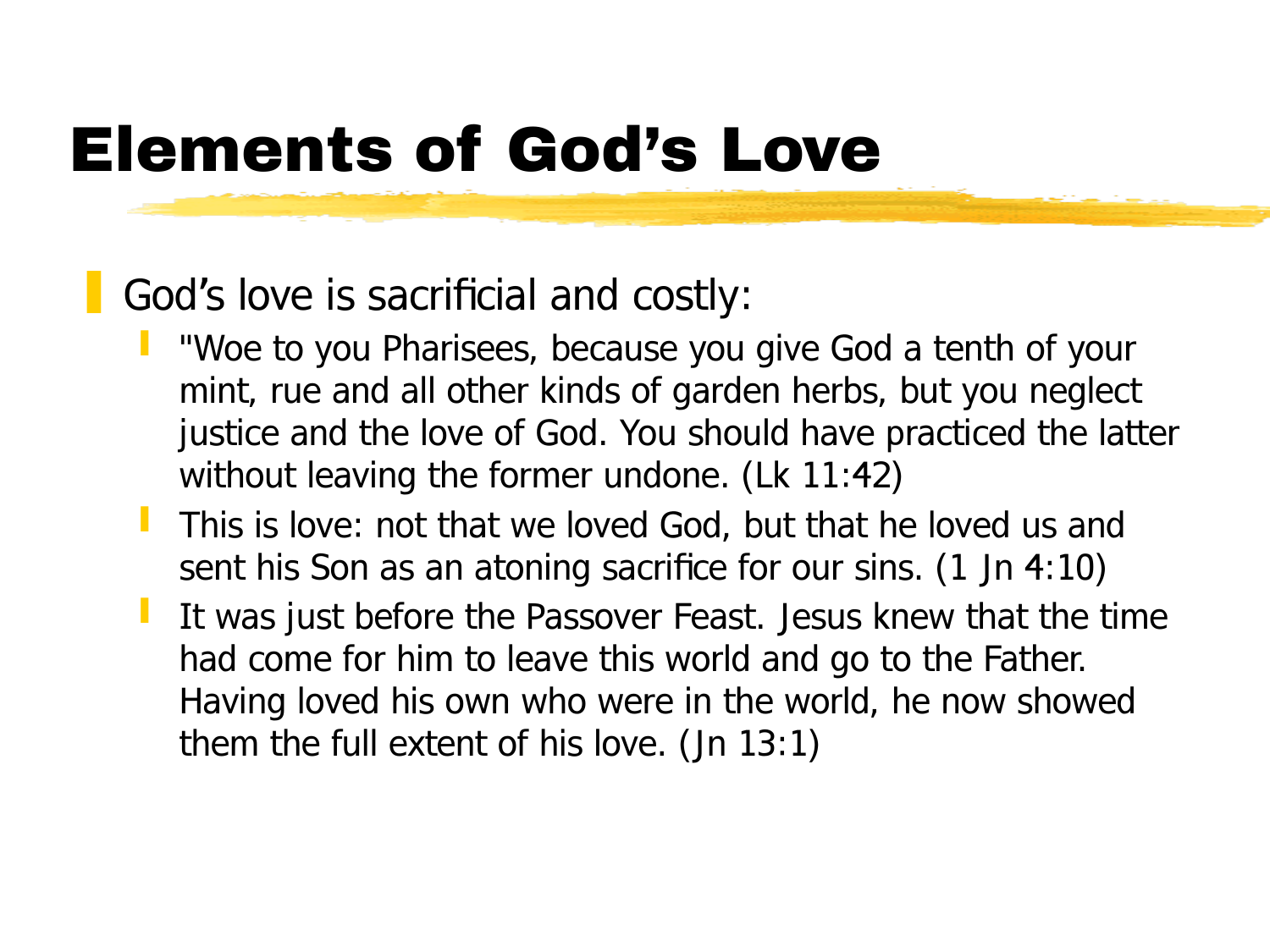

# Elements of God’s Love
God’s love is sacrificial and costly:
"Woe to you Pharisees, because you give God a tenth of your mint, rue and all other kinds of garden herbs, but you neglect justice and the love of God. You should have practiced the latter without leaving the former undone. (Lk 11:42)
This is love: not that we loved God, but that he loved us and sent his Son as an atoning sacrifice for our sins. (1 Jn 4:10)
It was just before the Passover Feast. Jesus knew that the time had come for him to leave this world and go to the Father. Having loved his own who were in the world, he now showed them the full extent of his love. (Jn 13:1)